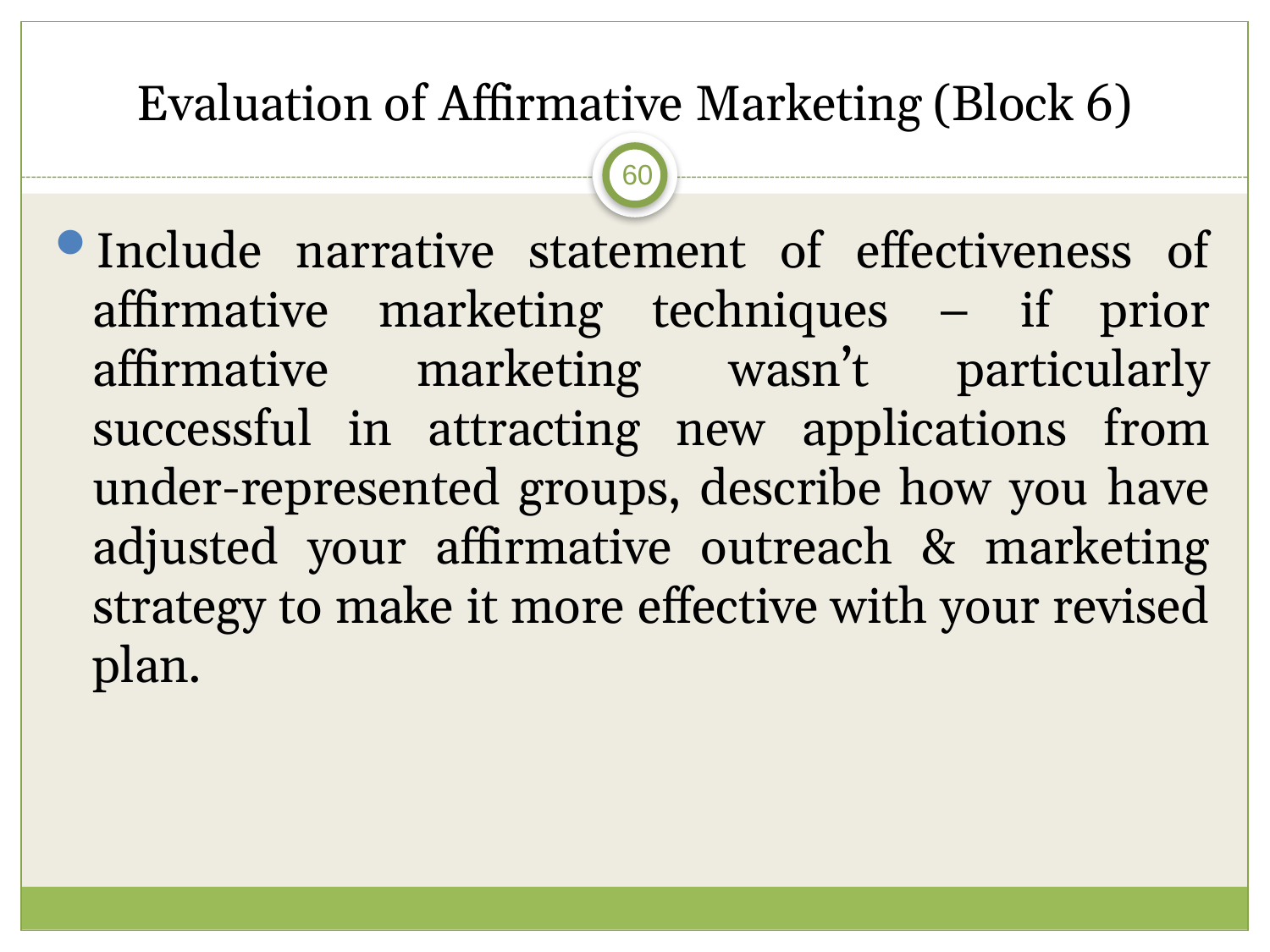

# Evaluation of Affirmative Marketing (Block 6)
60
Include narrative statement of effectiveness of affirmative marketing techniques – if prior affirmative marketing wasn’t particularly successful in attracting new applications from under-represented groups, describe how you have adjusted your affirmative outreach & marketing strategy to make it more effective with your revised plan.